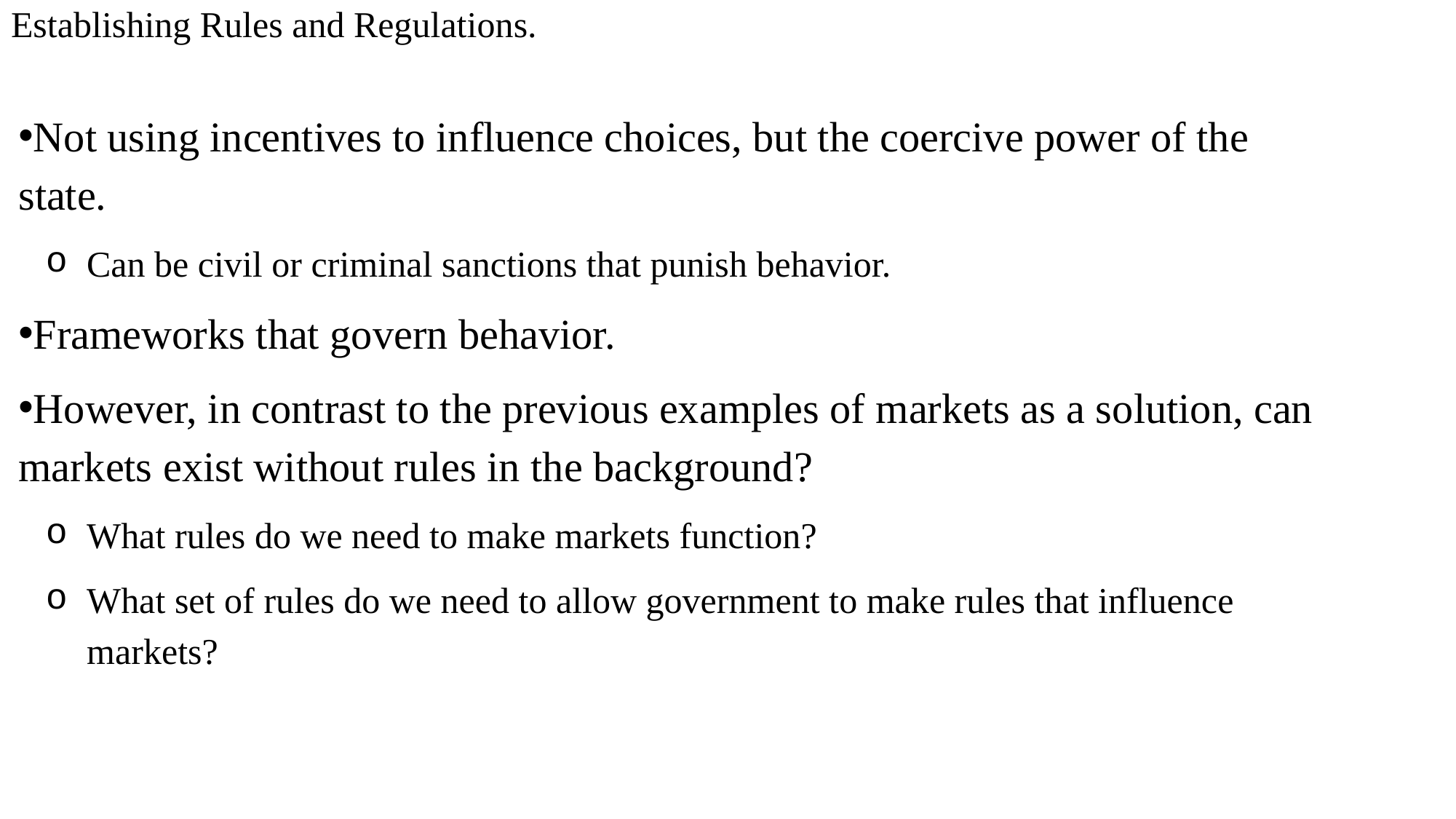

# Establishing Rules and Regulations.
Not using incentives to influence choices, but the coercive power of the state.
Can be civil or criminal sanctions that punish behavior.
Frameworks that govern behavior.
However, in contrast to the previous examples of markets as a solution, can markets exist without rules in the background?
What rules do we need to make markets function?
What set of rules do we need to allow government to make rules that influence markets?